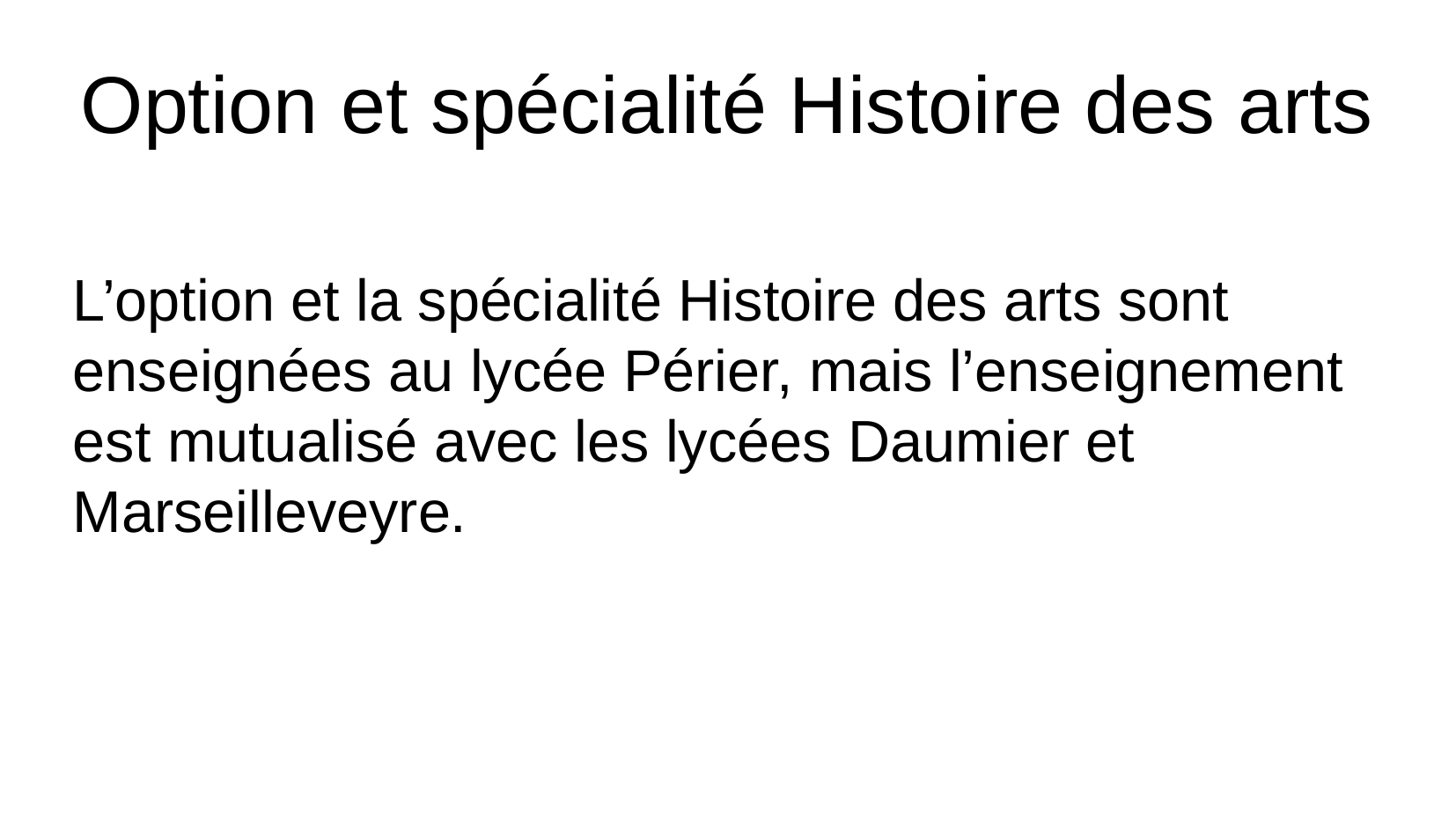

Option et spécialité Histoire des arts

L’option et la spécialité Histoire des arts sont enseignées au lycée Périer, mais l’enseignement est mutualisé avec les lycées Daumier et Marseilleveyre.